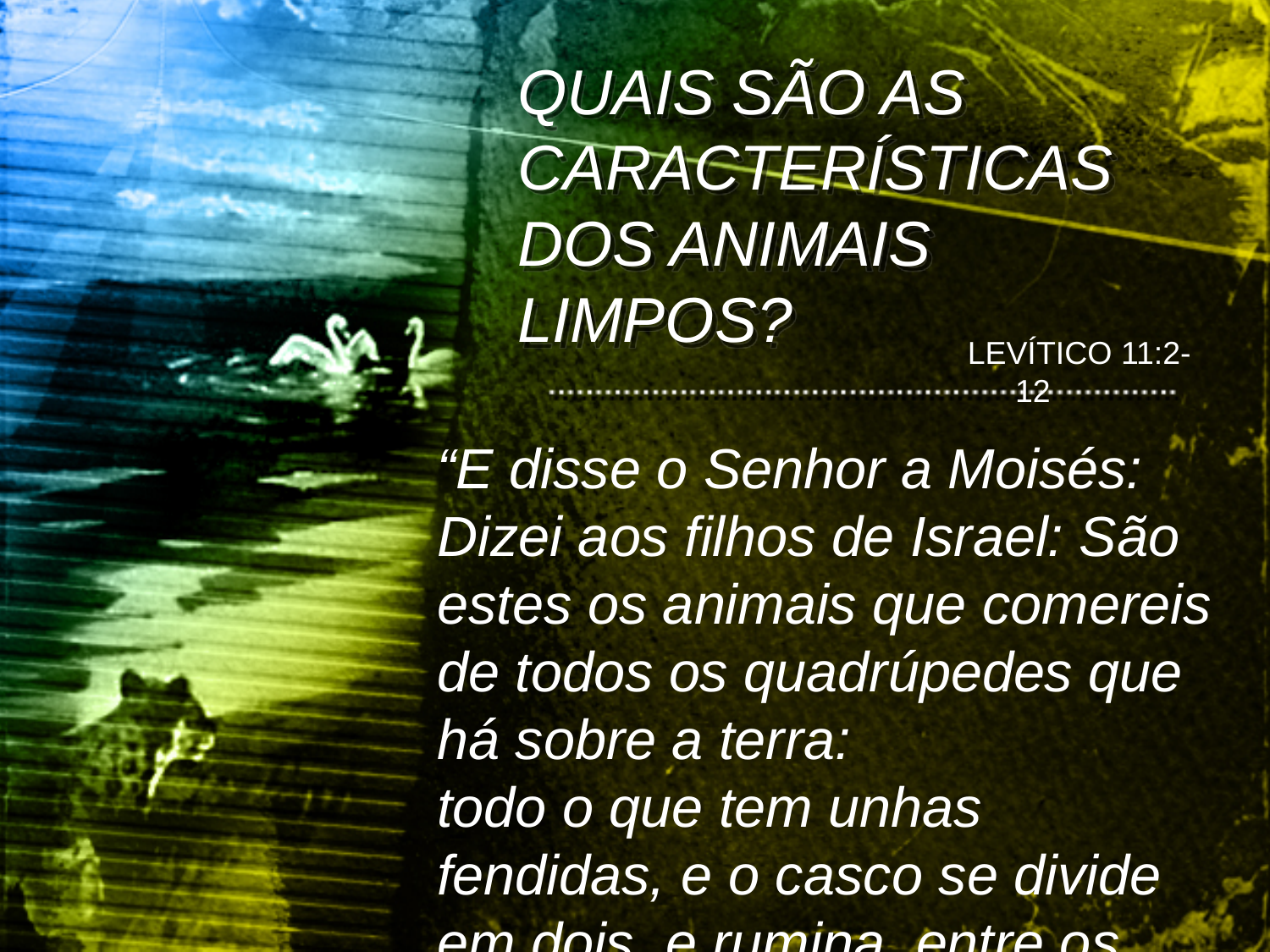

QUAIS SÃO AS CARACTERÍSTICAS DOS ANIMAIS LIMPOS?
LEVÍTICO 11:2-12

“E disse o Senhor a Moisés: Dizei aos filhos de Israel: São estes os animais que comereis de todos os quadrúpedes que há sobre a terra:
todo o que tem unhas fendidas, e o casco se divide em dois, e rumina, entre os animais, esse comereis...